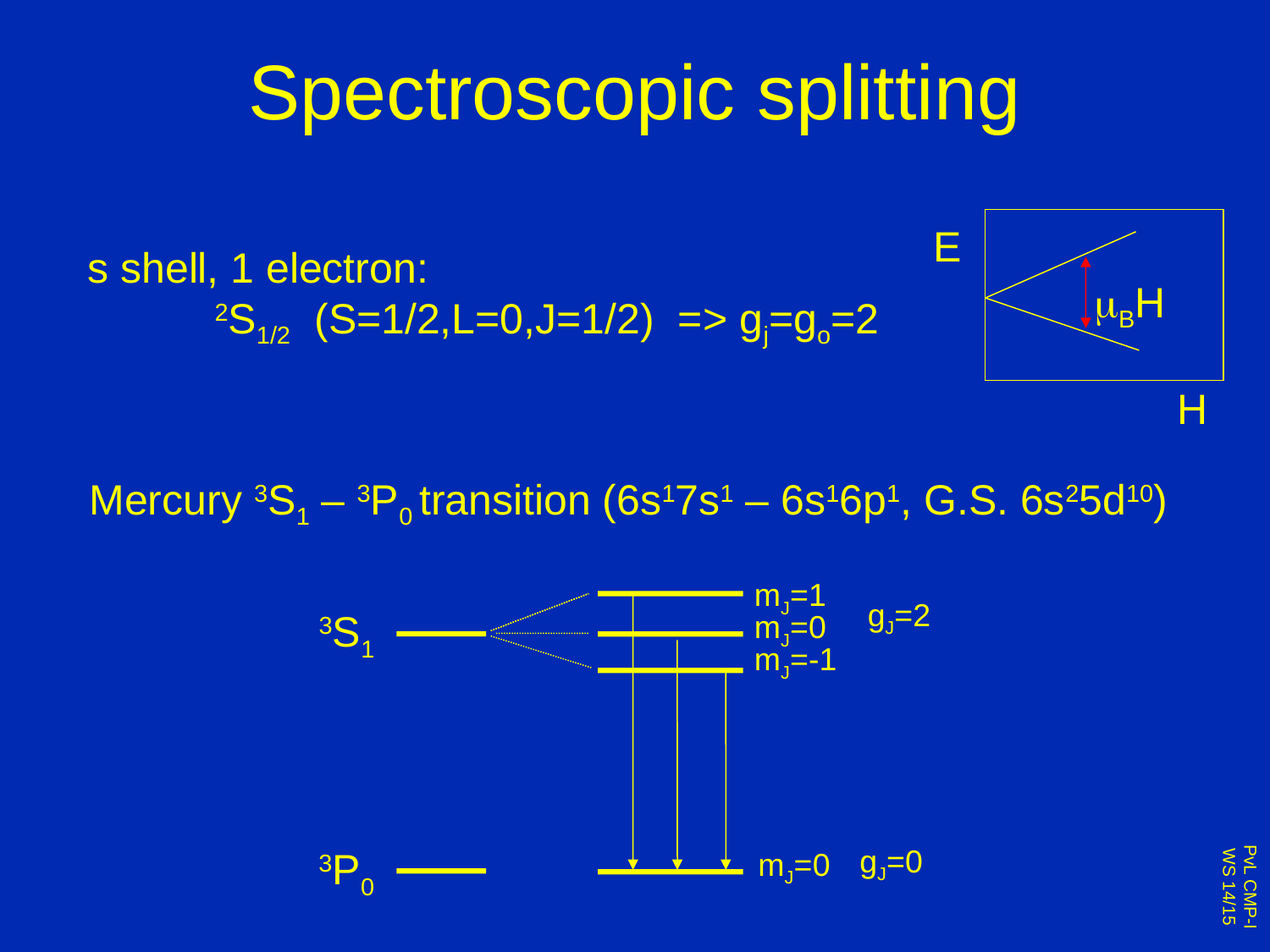

# Spectroscopic splitting

E

μBH

H
s shell, 1 electron:
	2S1/2  (S=1/2,L=0,J=1/2)  => gj=go=2
Mercury 3S1 – 3P0 transition (6s17s1 – 6s16p1, G.S. 6s25d10)
mJ=1
gJ=2

3S1
mJ=0
mJ=-1

gJ=0
3P0
mJ=0